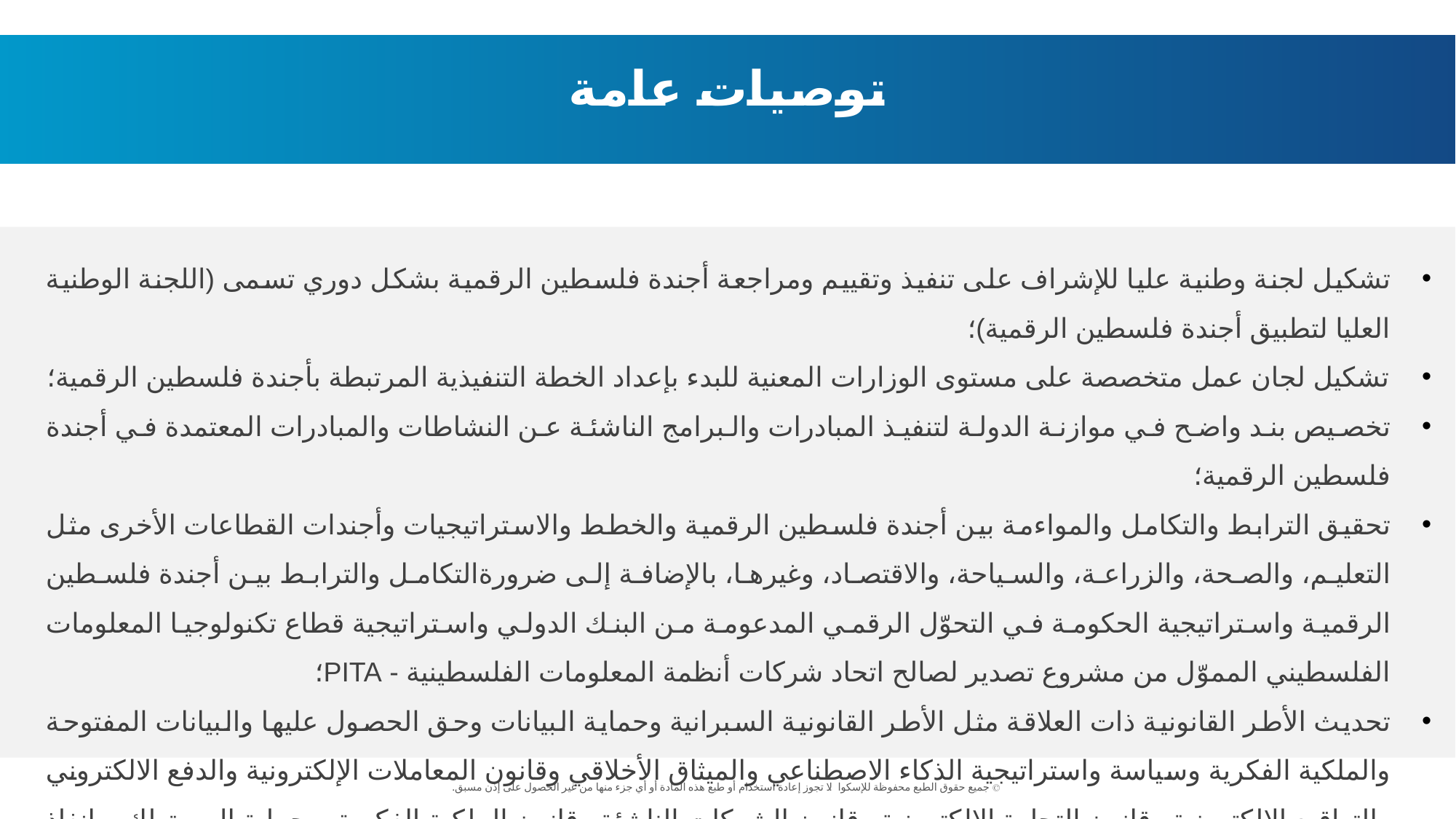

توصيات عامة
تشكيل لجنة وطنية عليا للإشراف على تنفيذ وتقييم ومراجعة أجندة فلسطين الرقمية بشكل دوري تسمى (اللجنة الوطنية العليا لتطبيق أجندة فلسطين الرقمية)؛
تشكيل لجان عمل متخصصة على مستوى الوزارات المعنية للبدء بإعداد الخطة التنفيذية المرتبطة بأجندة فلسطين الرقمية؛
تخصيص بند واضح في موازنة الدولة لتنفيذ المبادرات والبرامج الناشئة عن النشاطات والمبادرات المعتمدة في أجندة فلسطين الرقمية؛
تحقيق الترابط والتكامل والمواءمة بين أجندة فلسطين الرقمية والخطط والاستراتيجيات وأجندات القطاعات الأخرى مثل التعليم، والصحة، والزراعة، والسياحة، والاقتصاد، وغيرها، بالإضافة إلى ضرورةالتكامل والترابط بين أجندة فلسطين الرقمية واستراتيجية الحكومة في التحوّل الرقمي المدعومة من البنك الدولي واستراتيجية قطاع تكنولوجيا المعلومات الفلسطيني المموّل من مشروع تصدير لصالح اتحاد شركات أنظمة المعلومات الفلسطينية - PITA؛
تحديث الأطر القانونية ذات العلاقة مثل الأطر القانونية السبرانية وحماية البيانات وحق الحصول عليها والبيانات المفتوحة والملكية الفكرية وسياسة واستراتيجية الذكاء الاصطناعي والميثاق الأخلاقي وقانون المعاملات الإلكترونية والدفع الالكتروني والتواقيع الإلكترونية وقانون التجارة الإلكترونية وقانون الشركات الناشئة وقانون الملكية الفكرية، وحماية المستهلك، وإنفاذ قانون الاتصالات السلكية واللاسلكية وقانون الشركات اللذين تمّ إقرارهما حديثاً؛